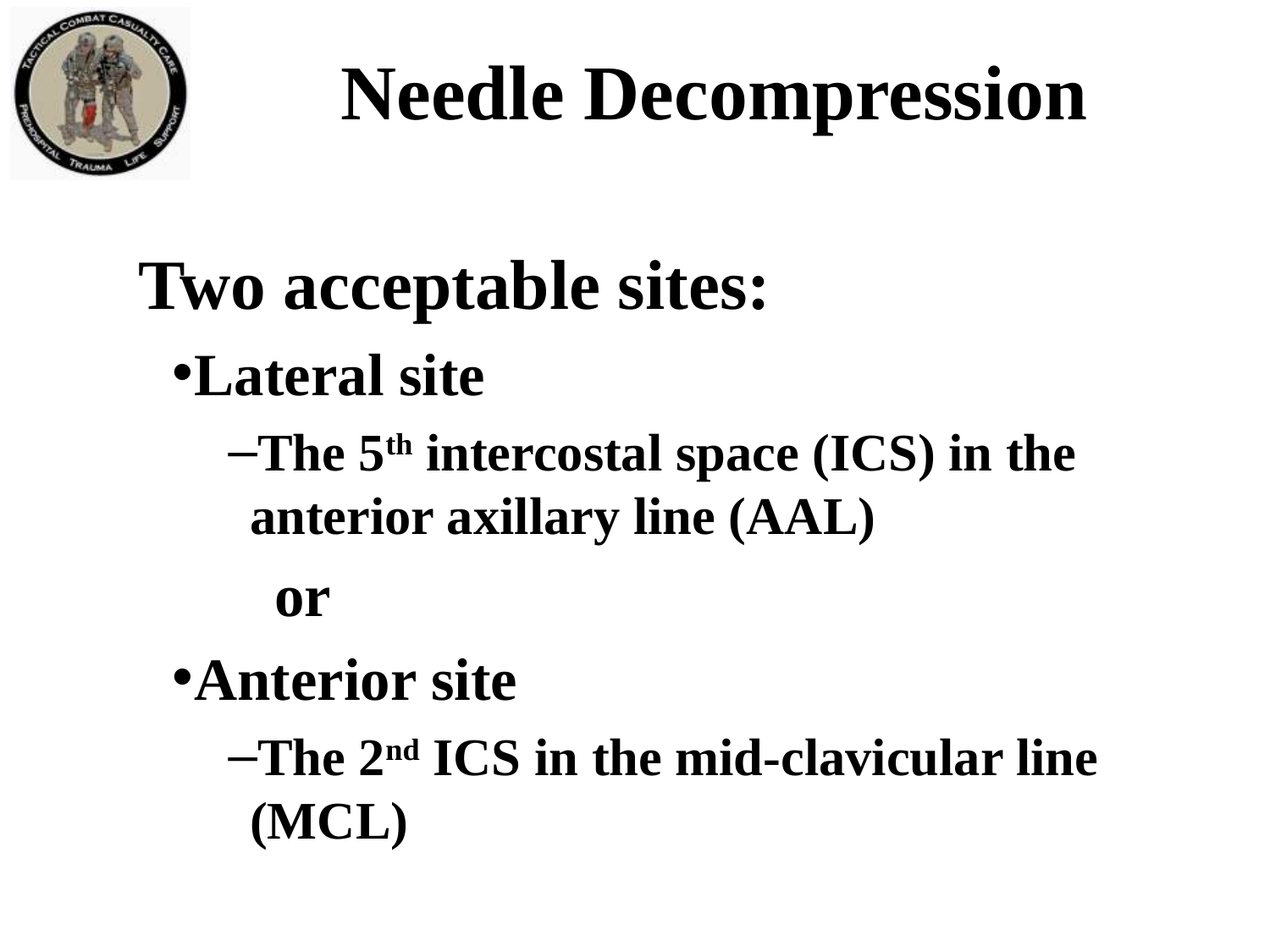

# Needle Decompression
 Two acceptable sites:
Lateral site
The 5th intercostal space (ICS) in the anterior axillary line (AAL)
or
Anterior site
The 2nd ICS in the mid-clavicular line (MCL)